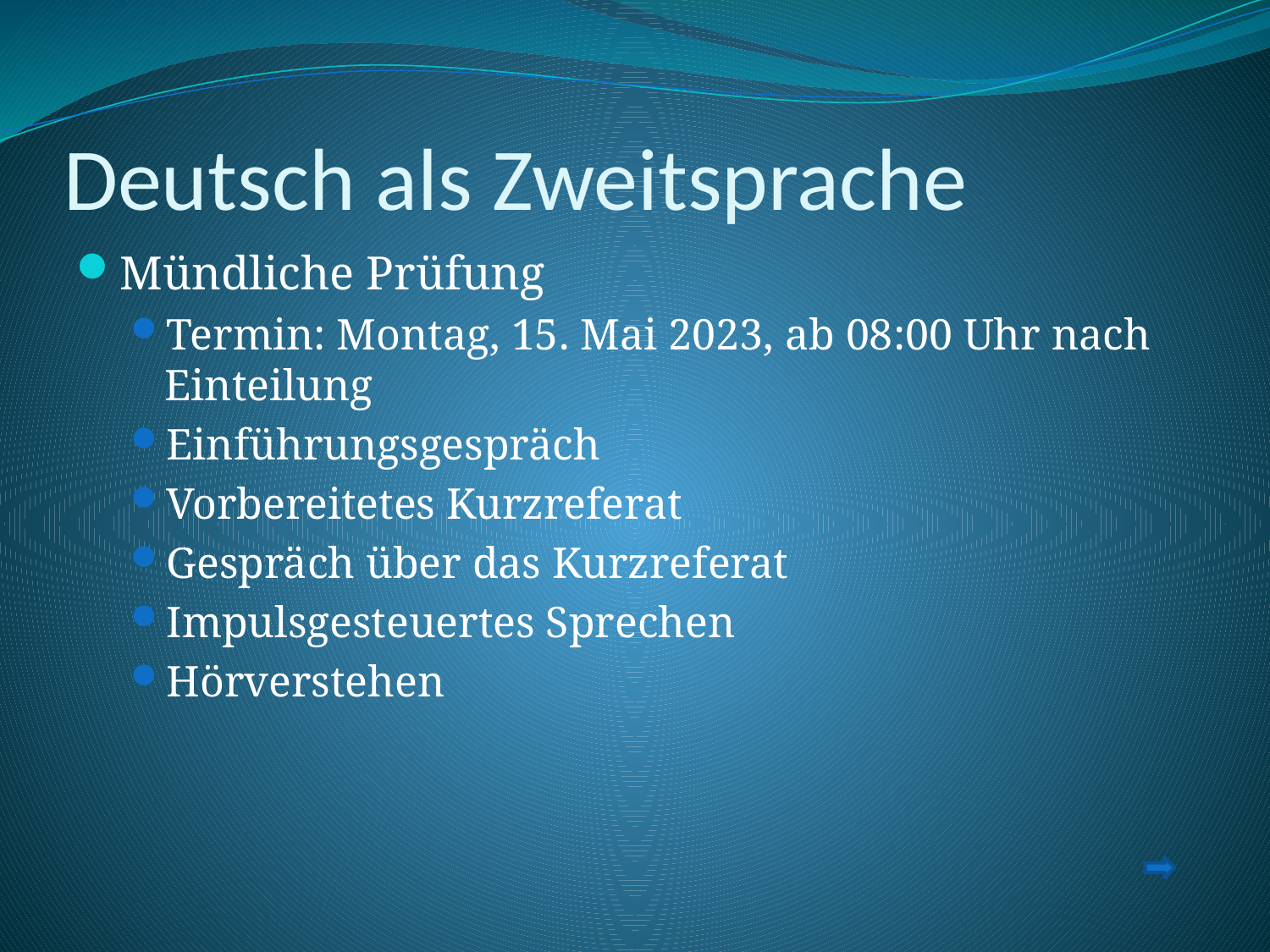

# Deutsch als Zweitsprache
Mündliche Prüfung
Termin: Montag, 15. Mai 2023, ab 08:00 Uhr nach Einteilung
Einführungsgespräch
Vorbereitetes Kurzreferat
Gespräch über das Kurzreferat
Impulsgesteuertes Sprechen
Hörverstehen